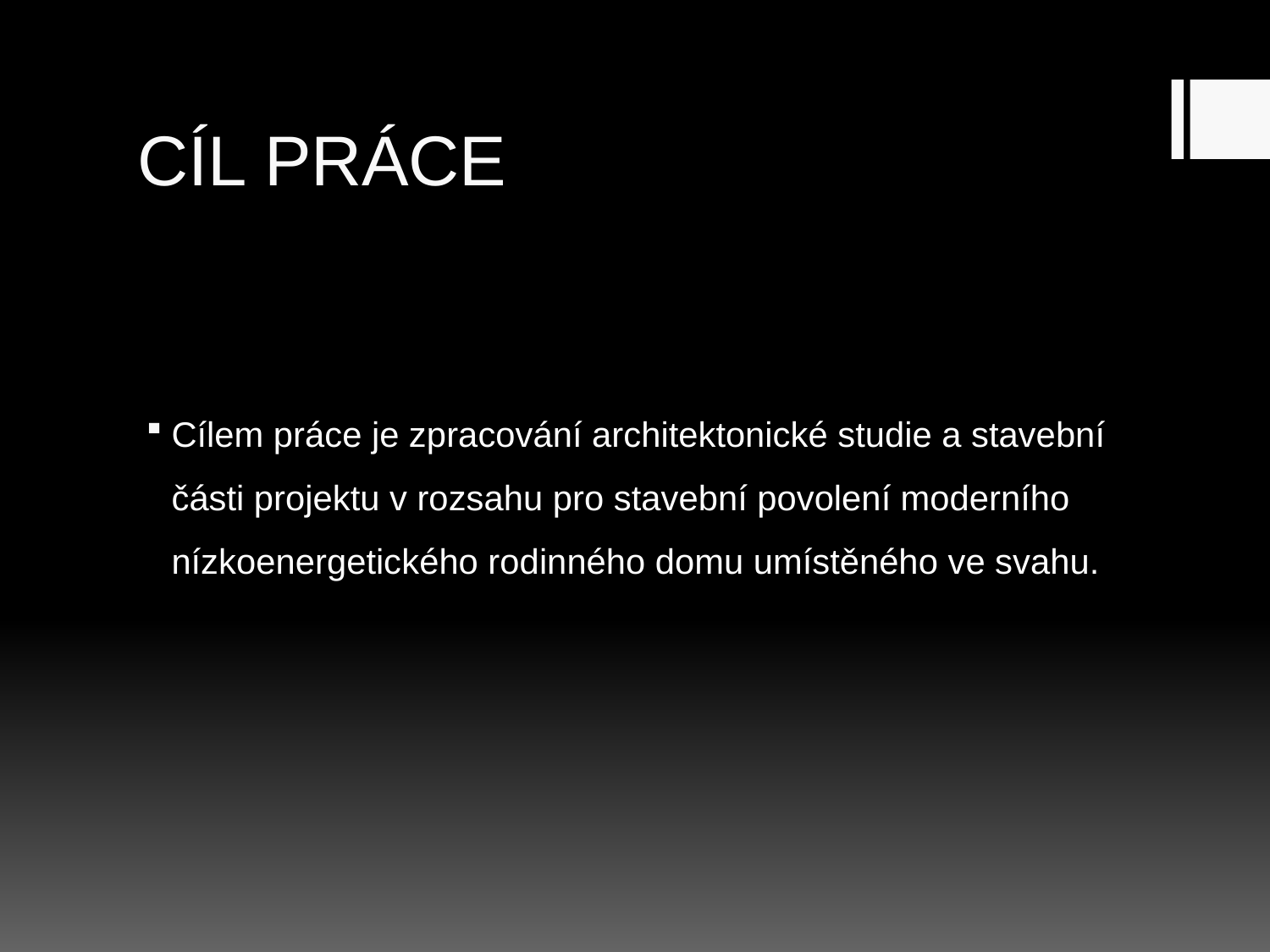

# CÍL PRÁCE
Cílem práce je zpracování architektonické studie a stavební části projektu v rozsahu pro stavební povolení moderního nízkoenergetického rodinného domu umístěného ve svahu.